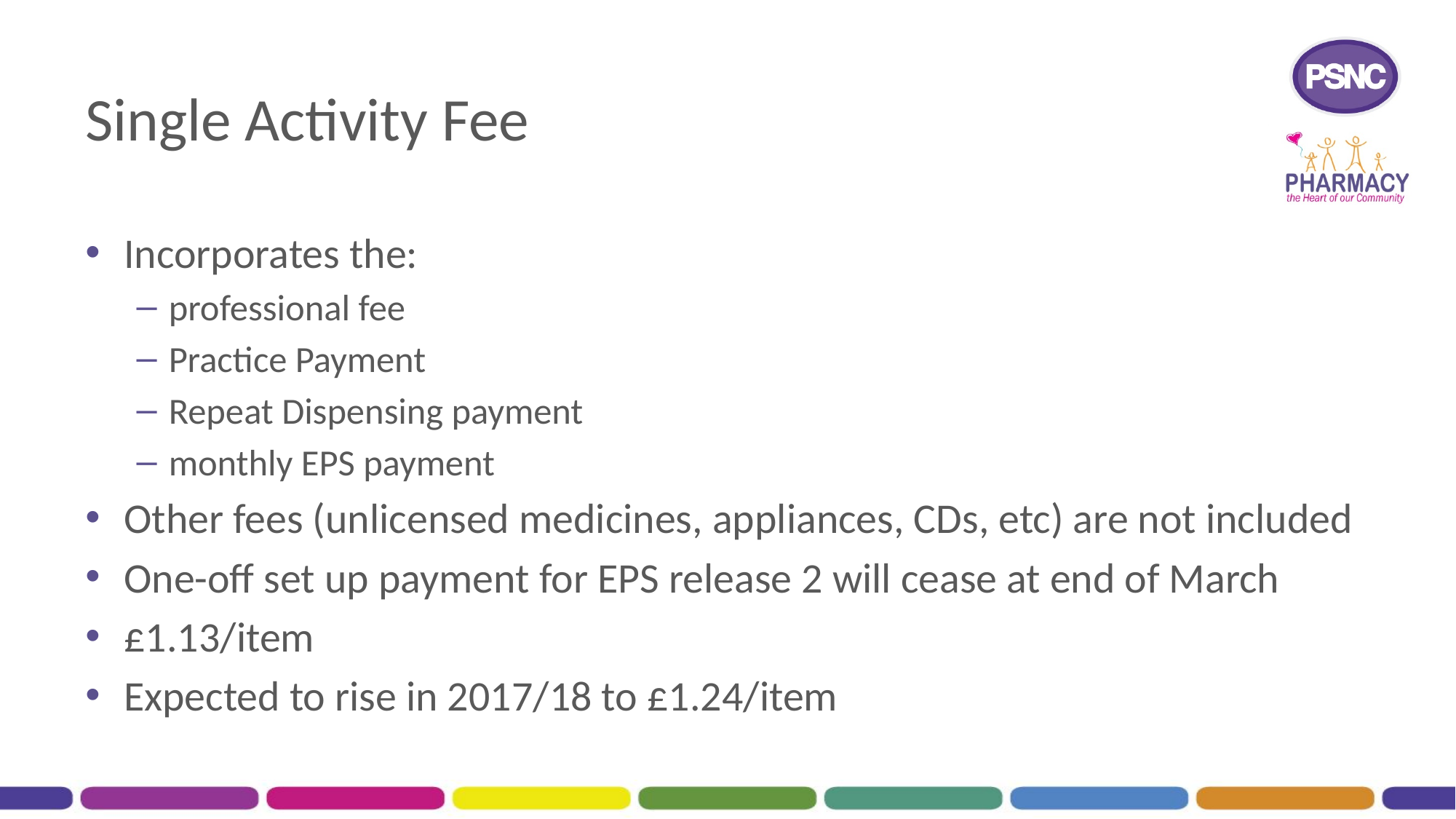

# Single Activity Fee
Incorporates the:
professional fee
Practice Payment
Repeat Dispensing payment
monthly EPS payment
Other fees (unlicensed medicines, appliances, CDs, etc) are not included
One-off set up payment for EPS release 2 will cease at end of March
£1.13/item
Expected to rise in 2017/18 to £1.24/item